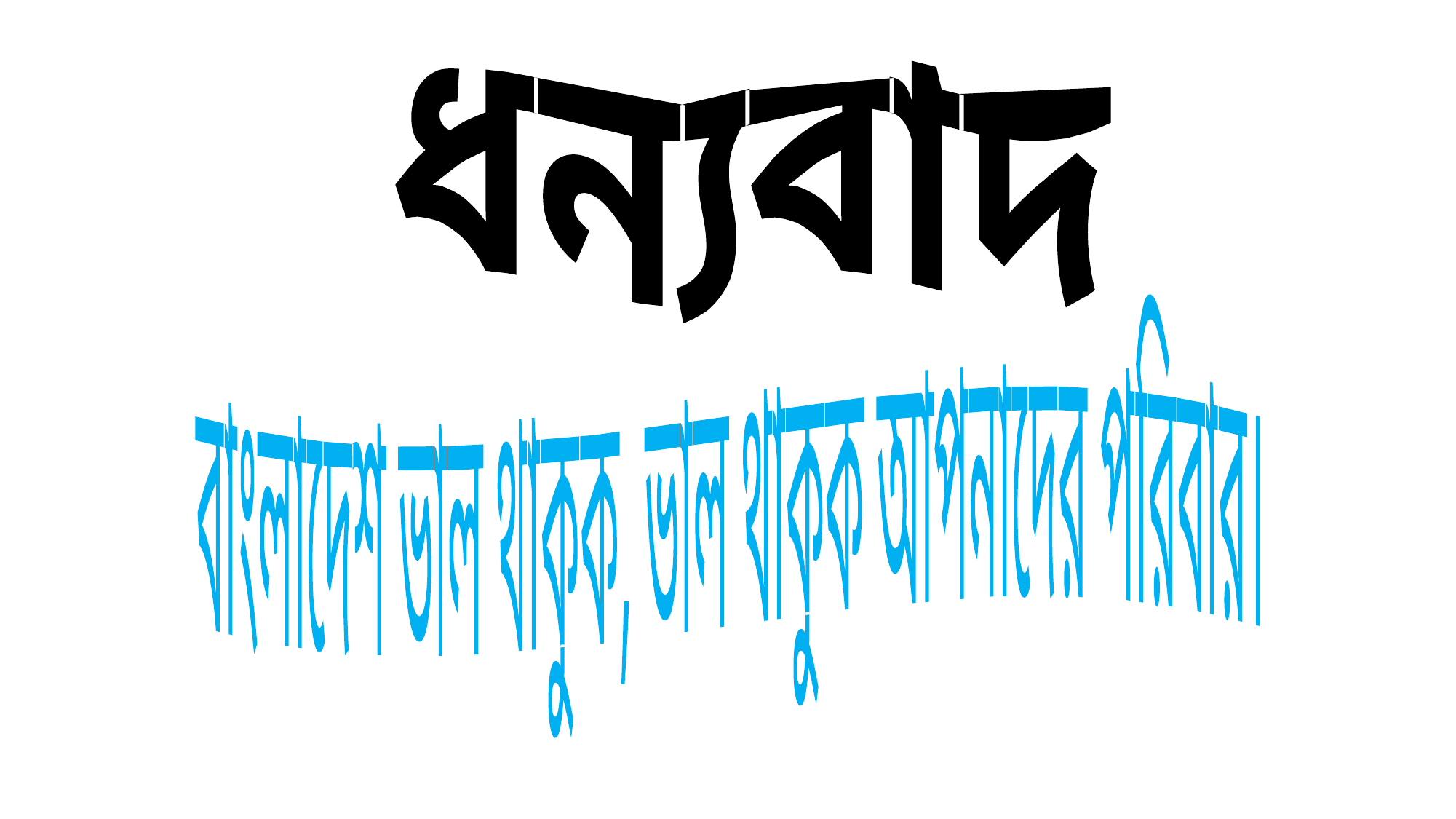

ধন্যবাদ
বাংলাদেশ ভাল থাকুক, ভাল থাকুক আপনাদের পরিবার।